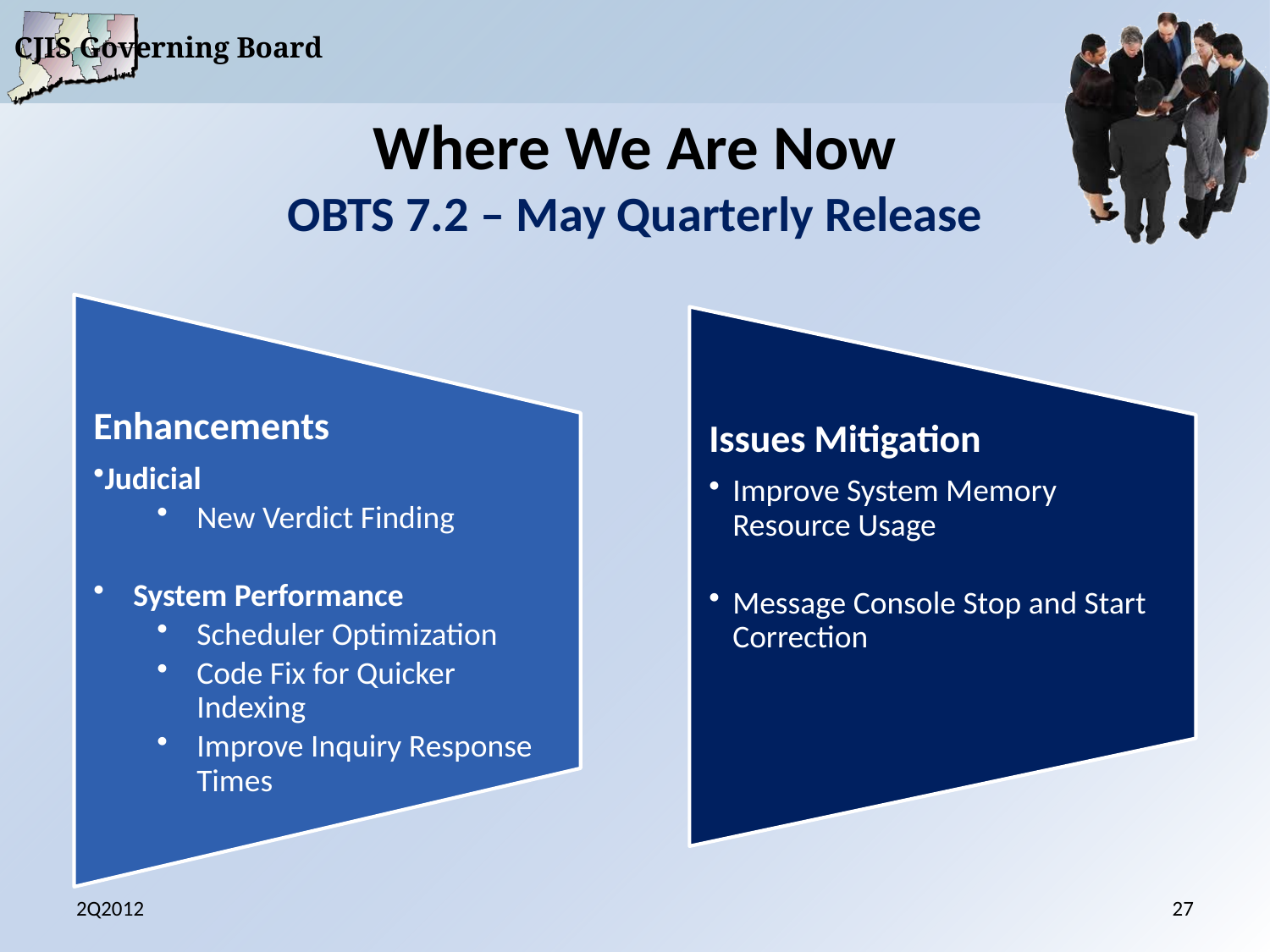

# Where We Are Now OBTS 7.2 – May Quarterly Release
Enhancements
Judicial
New Verdict Finding

System Performance
Scheduler Optimization
Code Fix for Quicker Indexing
Improve Inquiry Response Times
Issues Mitigation
Improve System Memory Resource Usage

Message Console Stop and Start Correction

2Q2012
27